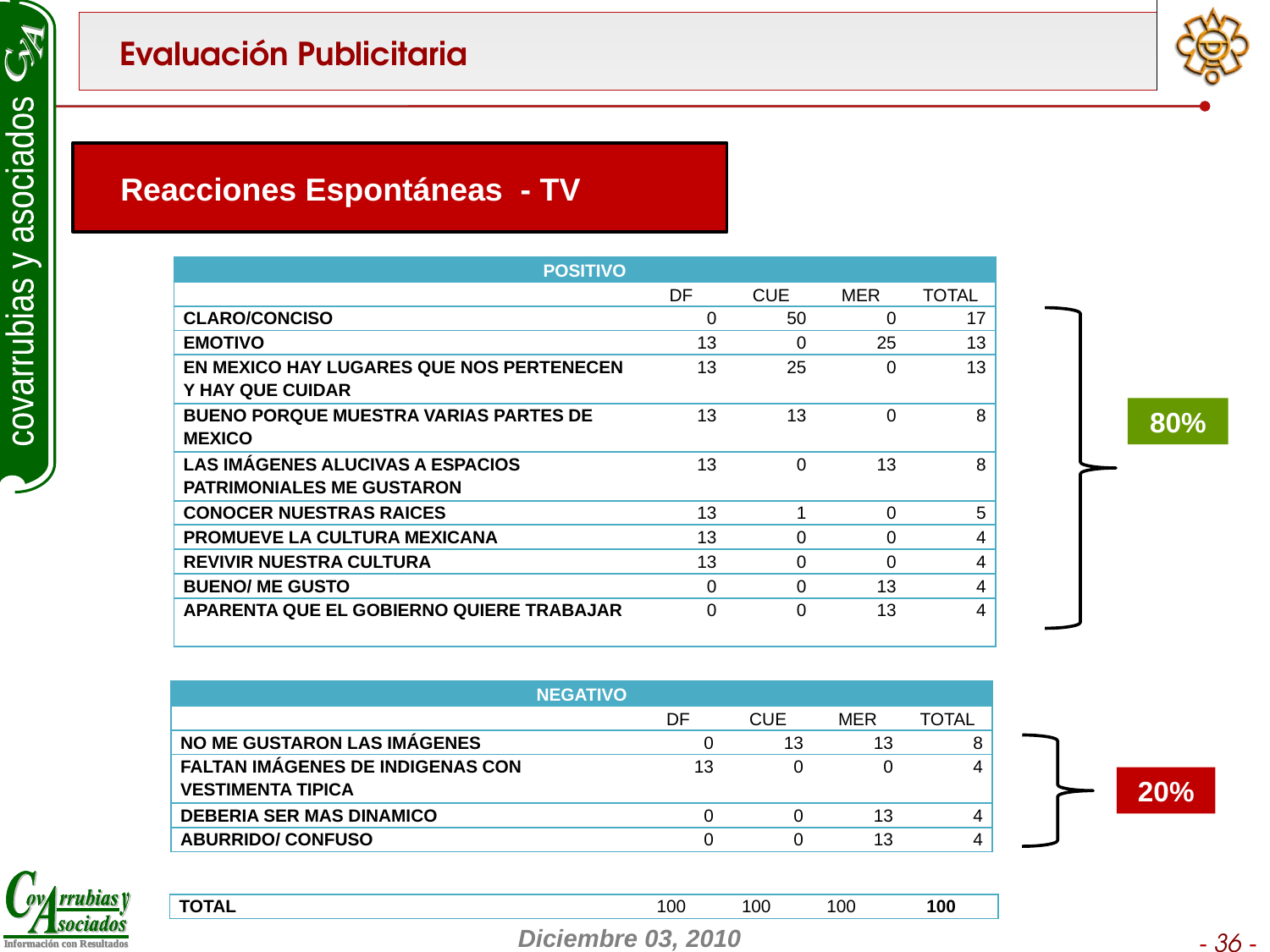

Evaluación Publicitaria

Reacciones Espontáneas  - TV
| POSITIVO |  |  |  |  |
| --- | --- | --- | --- | --- |
|  | DF | CUE | MER | TOTAL |
| CLARO/CONCISO | 0 | 50 | 0 | 17 |
| EMOTIVO | 13 | 0 | 25 | 13 |
| EN MEXICO HAY LUGARES QUE NOS PERTENECEN Y HAY QUE CUIDAR | 13 | 25 | 0 | 13 |
| BUENO PORQUE MUESTRA VARIAS PARTES DE MEXICO | 13 | 13 | 0 | 8 |
| LAS IMÁGENES ALUCIVAS A ESPACIOS PATRIMONIALES ME GUSTARON | 13 | 0 | 13 | 8 |
| CONOCER NUESTRAS RAICES | 13 | 1 | 0 | 5 |
| PROMUEVE LA CULTURA MEXICANA | 13 | 0 | 0 | 4 |
| REVIVIR NUESTRA CULTURA | 13 | 0 | 0 | 4 |
| BUENO/ ME GUSTO | 0 | 0 | 13 | 4 |
| APARENTA QUE EL GOBIERNO QUIERE TRABAJAR | 0 | 0 | 13 | 4 |

80%
| NEGATIVO |  |  |  |  |
| --- | --- | --- | --- | --- |
|  | DF | CUE | MER | TOTAL |
| NO ME GUSTARON LAS IMÁGENES | 0 | 13 | 13 | 8 |
| FALTAN IMÁGENES DE INDIGENAS CON VESTIMENTA TIPICA | 13 | 0 | 0 | 4 |
| DEBERIA SER MAS DINAMICO | 0 | 0 | 13 | 4 |
| ABURRIDO/ CONFUSO | 0 | 0 | 13 | 4 |

20%
| TOTAL | 100 | 100 | 100 | 100 |
| --- | --- | --- | --- | --- |
- 36 -